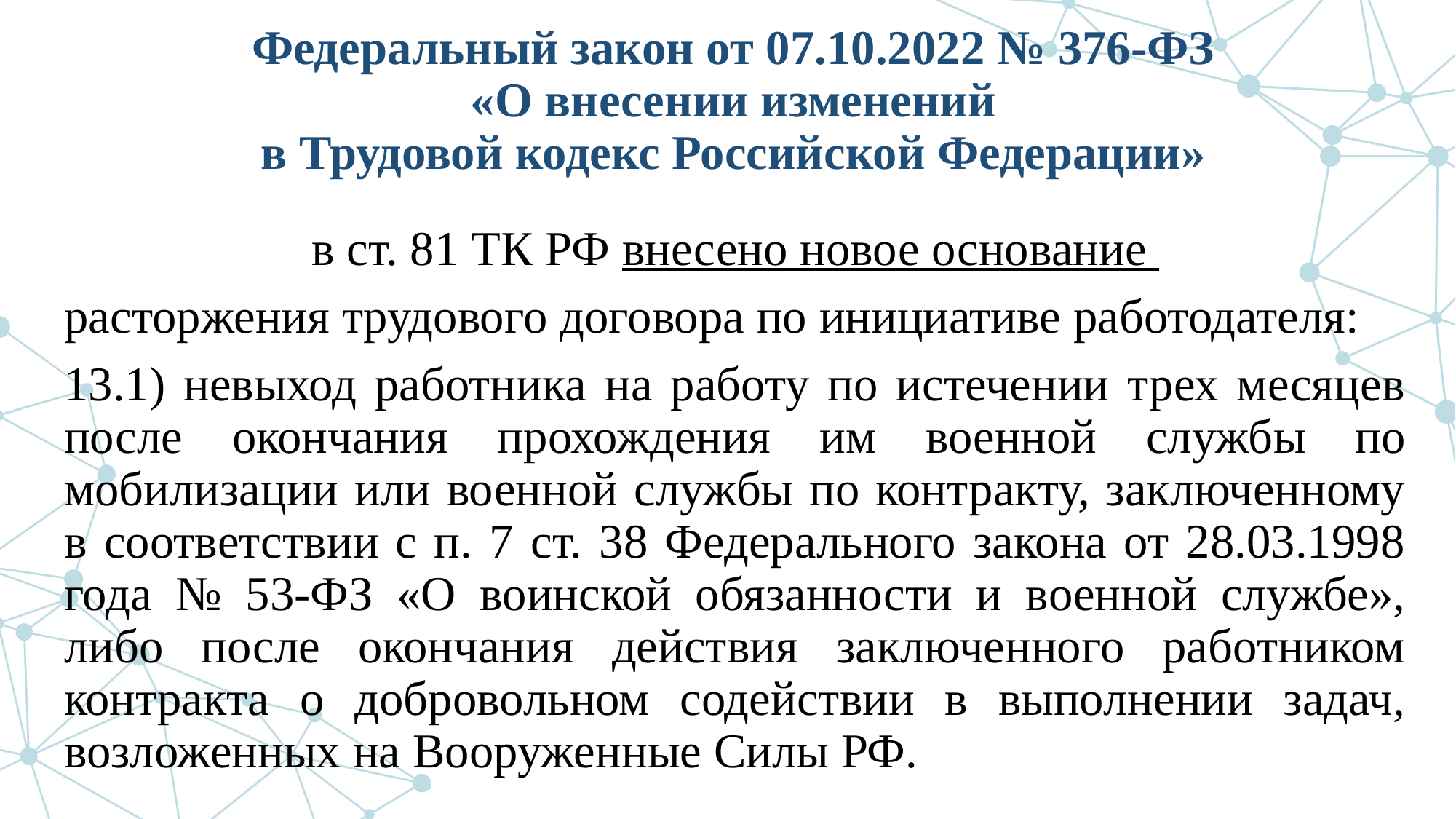

# Федеральный закон от 07.10.2022 № 376-ФЗ «О внесении изменений в Трудовой кодекс Российской Федерации»
в ст. 81 ТК РФ внесено новое основание
расторжения трудового договора по инициативе работодателя:
13.1) невыход работника на работу по истечении трех месяцев после окончания прохождения им военной службы по мобилизации или военной службы по контракту, заключенному в соответствии с п. 7 ст. 38 Федерального закона от 28.03.1998 года № 53-ФЗ «О воинской обязанности и военной службе», либо после окончания действия заключенного работником контракта о добровольном содействии в выполнении задач, возложенных на Вооруженные Силы РФ.